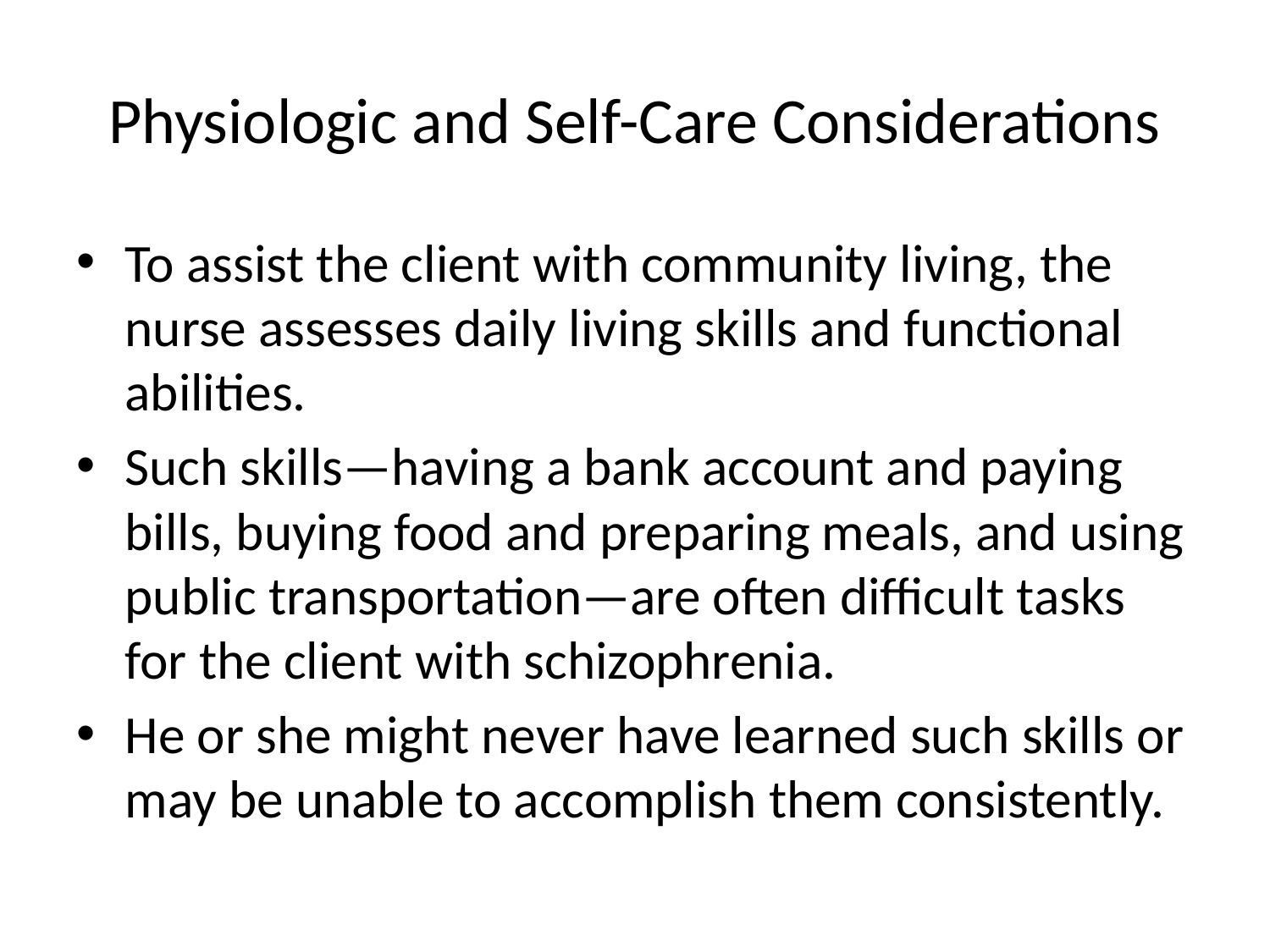

# Physiologic and Self-Care Considerations
To assist the client with community living, the nurse assesses daily living skills and functional abilities.
Such skills—having a bank account and paying bills, buying food and preparing meals, and using public transportation—are often difficult tasks for the client with schizophrenia.
He or she might never have learned such skills or may be unable to accomplish them consistently.